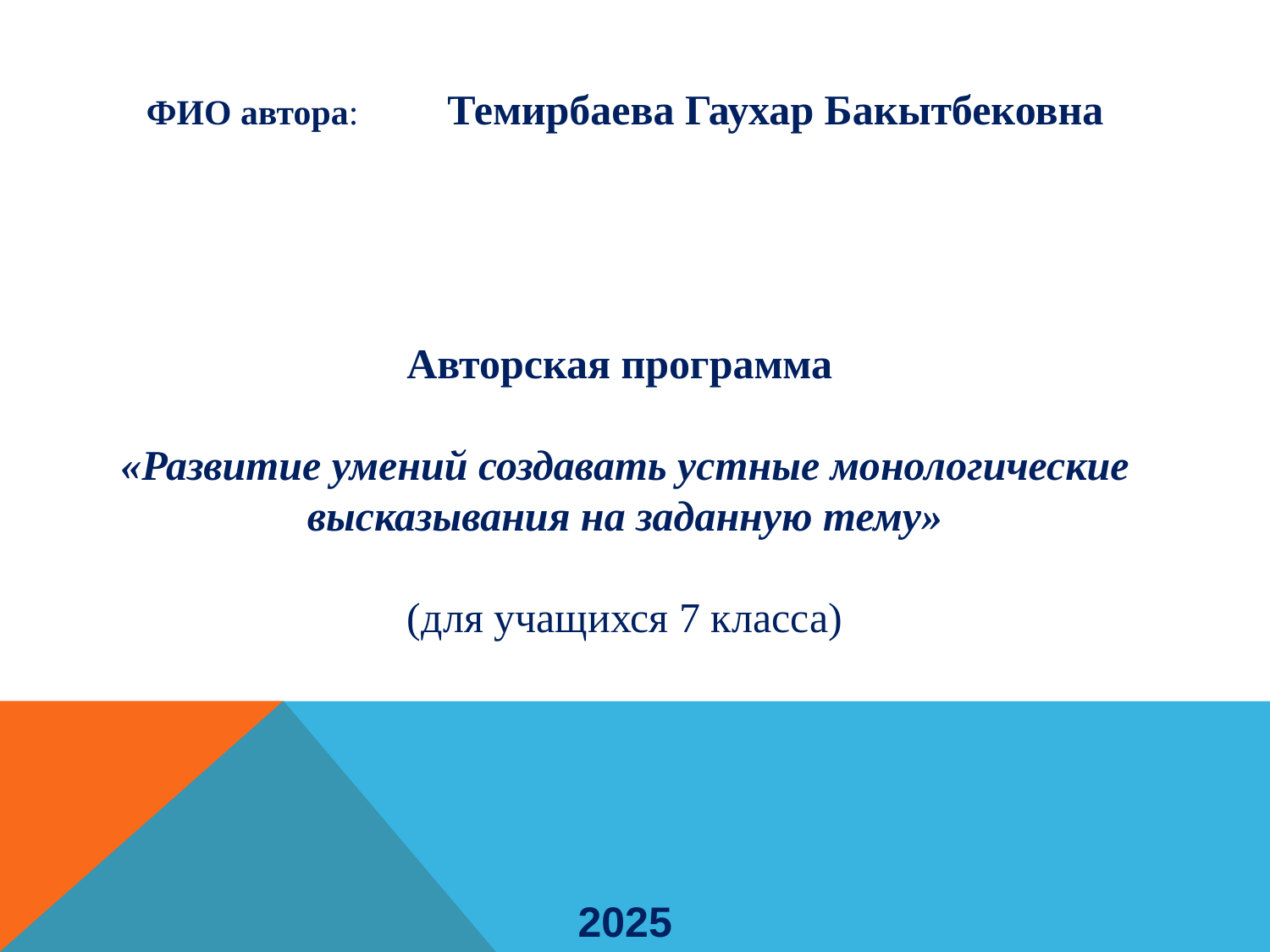

ФИО автора:          Темирбаева Гаухар Бакытбековна

Авторская программа

«Развитие умений создавать устные монологические высказывания на заданную тему»

(для учащихся 7 класса)

 2025